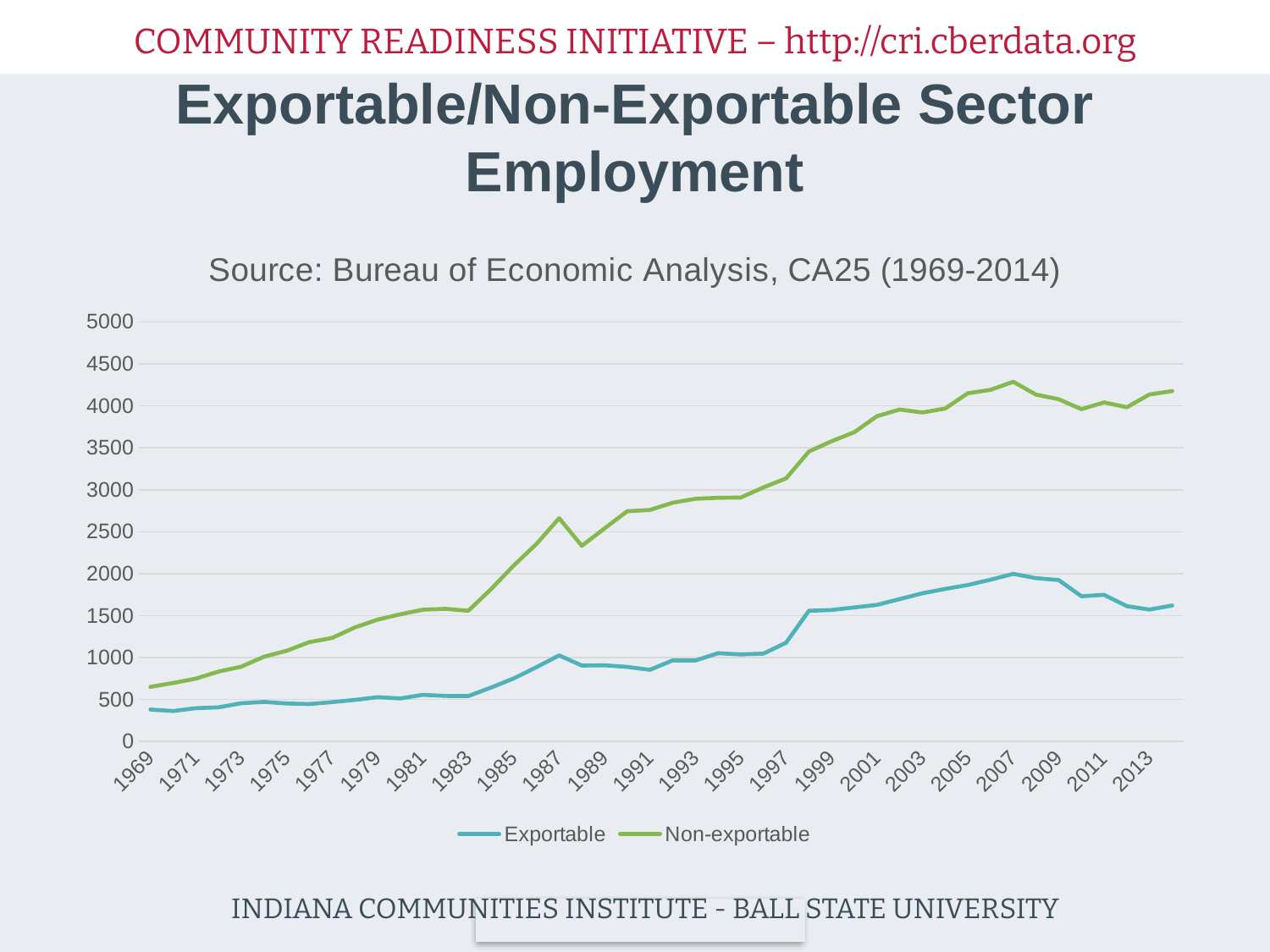

# Exportable/Non-Exportable Sector Employment

### Chart: Source: Bureau of Economic Analysis, CA25 (1969-2014)

| Category | Exportable | Non-exportable |
|---|---|---|
| 1969 | 380.0 | 650.0 |
| 1970 | 362.0 | 696.0 |
| 1971 | 396.0 | 748.0 |
| 1972 | 406.0 | 832.0 |
| 1973 | 455.0 | 890.0 |
| 1974 | 471.0 | 1009.0 |
| 1975 | 452.0 | 1080.0 |
| 1976 | 445.0 | 1183.0 |
| 1977 | 468.0 | 1233.0 |
| 1978 | 494.0 | 1358.0 |
| 1979 | 527.0 | 1451.0 |
| 1980 | 512.0 | 1515.0 |
| 1981 | 555.0 | 1570.0 |
| 1982 | 542.0 | 1580.0 |
| 1983 | 540.0 | 1557.0 |
| 1984 | 641.0 | 1814.0 |
| 1985 | 750.0 | 2096.0 |
| 1986 | 884.0 | 2353.0 |
| 1987 | 1025.0 | 2661.0 |
| 1988 | 904.0 | 2331.0 |
| 1989 | 907.0 | 2539.0 |
| 1990 | 888.0 | 2744.0 |
| 1991 | 853.0 | 2759.0 |
| 1992 | 965.0 | 2845.0 |
| 1993 | 964.0 | 2892.0 |
| 1994 | 1051.0 | 2904.0 |
| 1995 | 1037.0 | 2907.0 |
| 1996 | 1046.0 | 3028.0 |
| 1997 | 1177.0 | 3136.0 |
| 1998 | 1557.0 | 3456.0 |
| 1999 | 1566.0 | 3578.0 |
| 2000 | 1596.5 | 3686.0 |
| 2001 | 1627.0 | 3877.0 |
| 2002 | 1696.0 | 3956.0 |
| 2003 | 1765.0 | 3921.0 |
| 2004 | 1817.0 | 3968.0 |
| 2005 | 1864.0 | 4150.0 |
| 2006 | 1927.0 | 4191.0 |
| 2007 | 1997.0 | 4287.0 |
| 2008 | 1946.0 | 4134.0 |
| 2009 | 1923.0 | 4079.0 |
| 2010 | 1730.0 | 3960.0 |
| 2011 | 1747.0 | 4041.0 |
| 2012 | 1612.0 | 3983.0 |
| 2013 | 1571.0 | 4136.0 |
| 2014 | 1620.0 | 4176.0 |